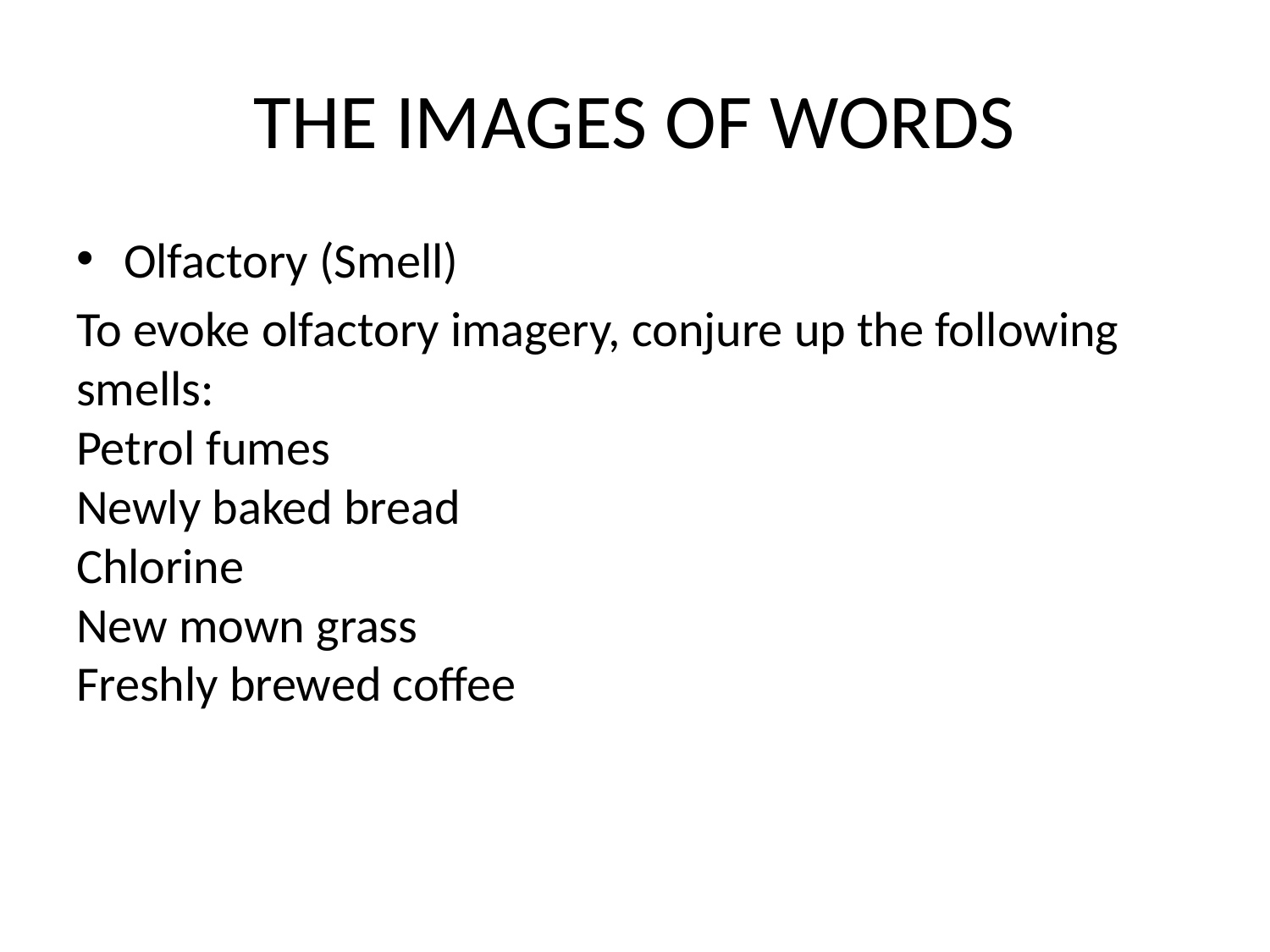

# THE IMAGES OF WORDS
Olfactory (Smell)
To evoke olfactory imagery, conjure up the following smells:
Petrol fumes
Newly baked bread
Chlorine
New mown grass
Freshly brewed coffee